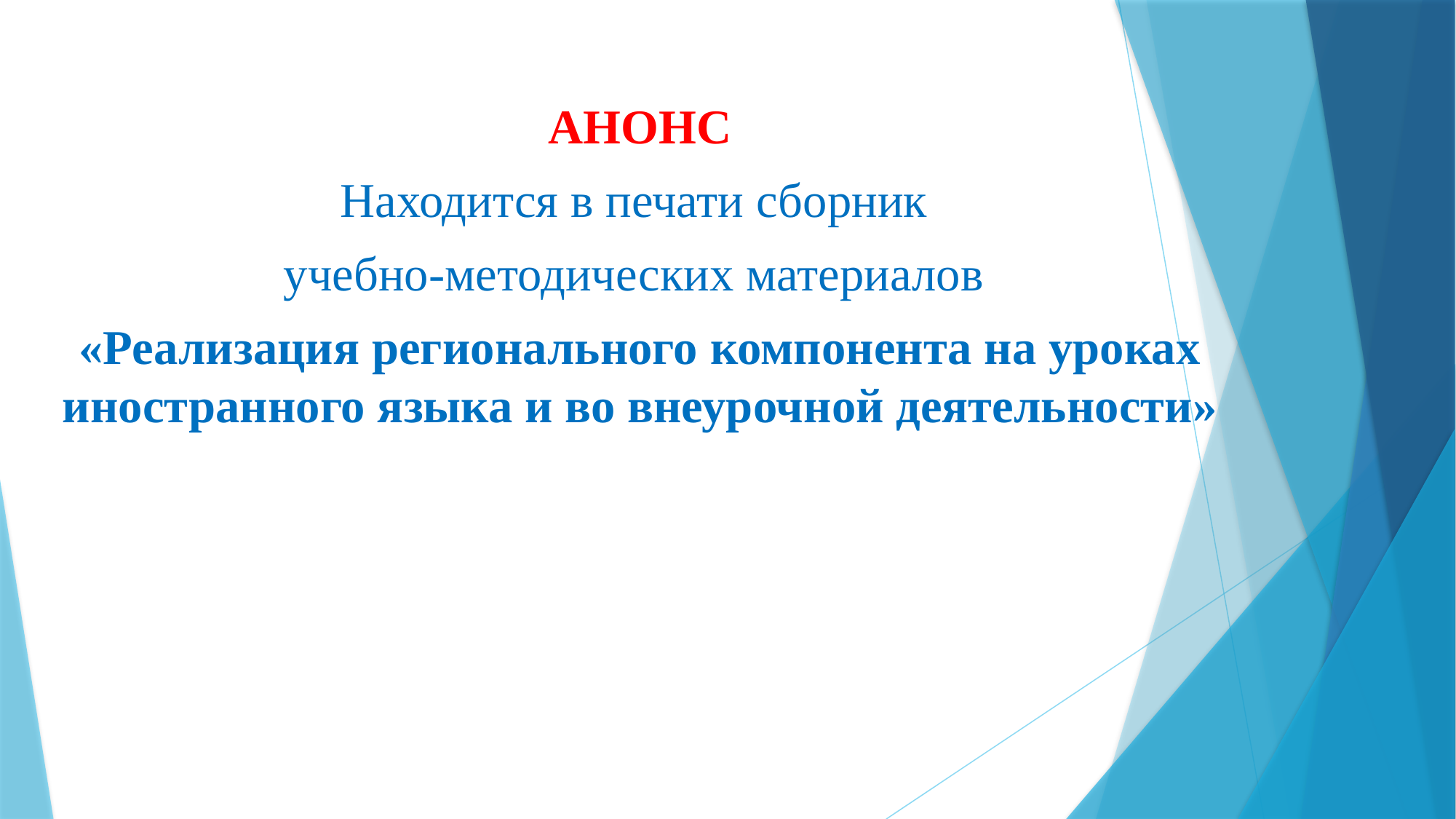

АНОНС
Находится в печати сборник
учебно-методических материалов
«Реализация регионального компонента на уроках иностранного языка и во внеурочной деятельности»